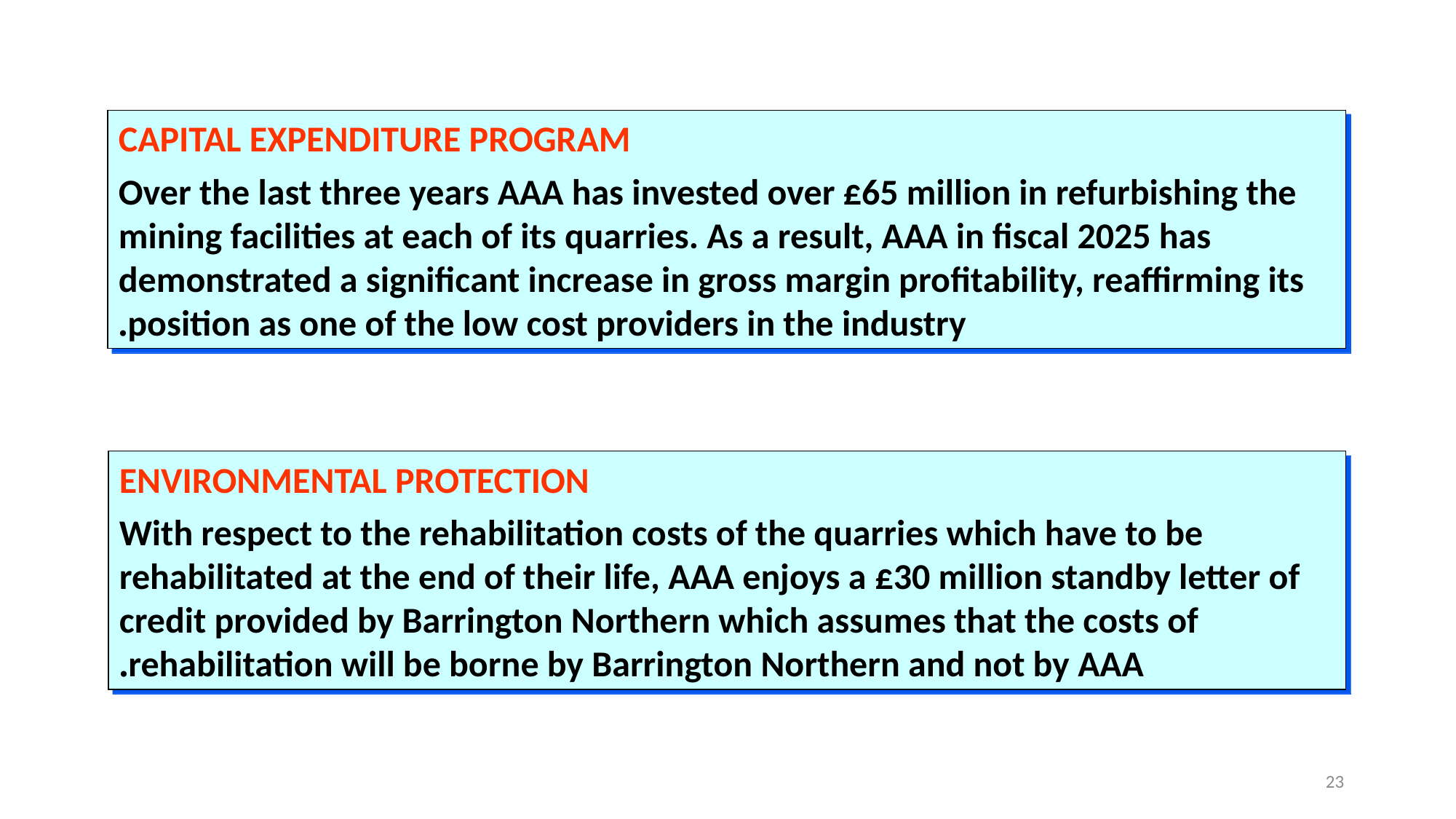

CAPITAL EXPENDITURE PROGRAM
Over the last three years AAA has invested over £65 million in refurbishing the mining facilities at each of its quarries. As a result, AAA in fiscal 2025 has demonstrated a significant increase in gross margin profitability, reaffirming its position as one of the low cost providers in the industry.
ENVIRONMENTAL PROTECTION
With respect to the rehabilitation costs of the quarries which have to be rehabilitated at the end of their life, AAA enjoys a £30 million standby letter of credit provided by Barrington Northern which assumes that the costs of rehabilitation will be borne by Barrington Northern and not by AAA.
23